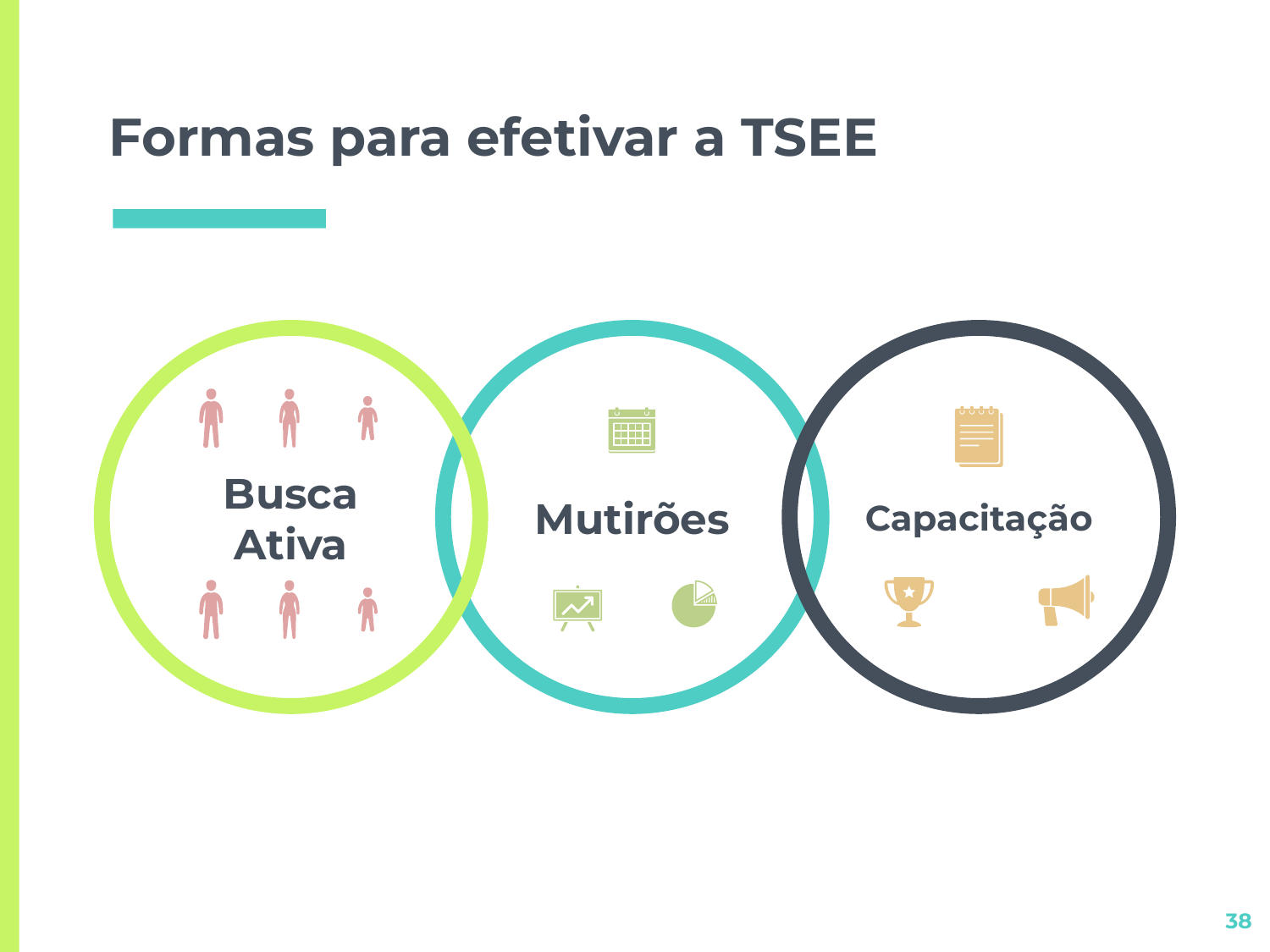

# Formas para efetivar a TSEE
Busca
Ativa
Mutirões
Capacitação

38